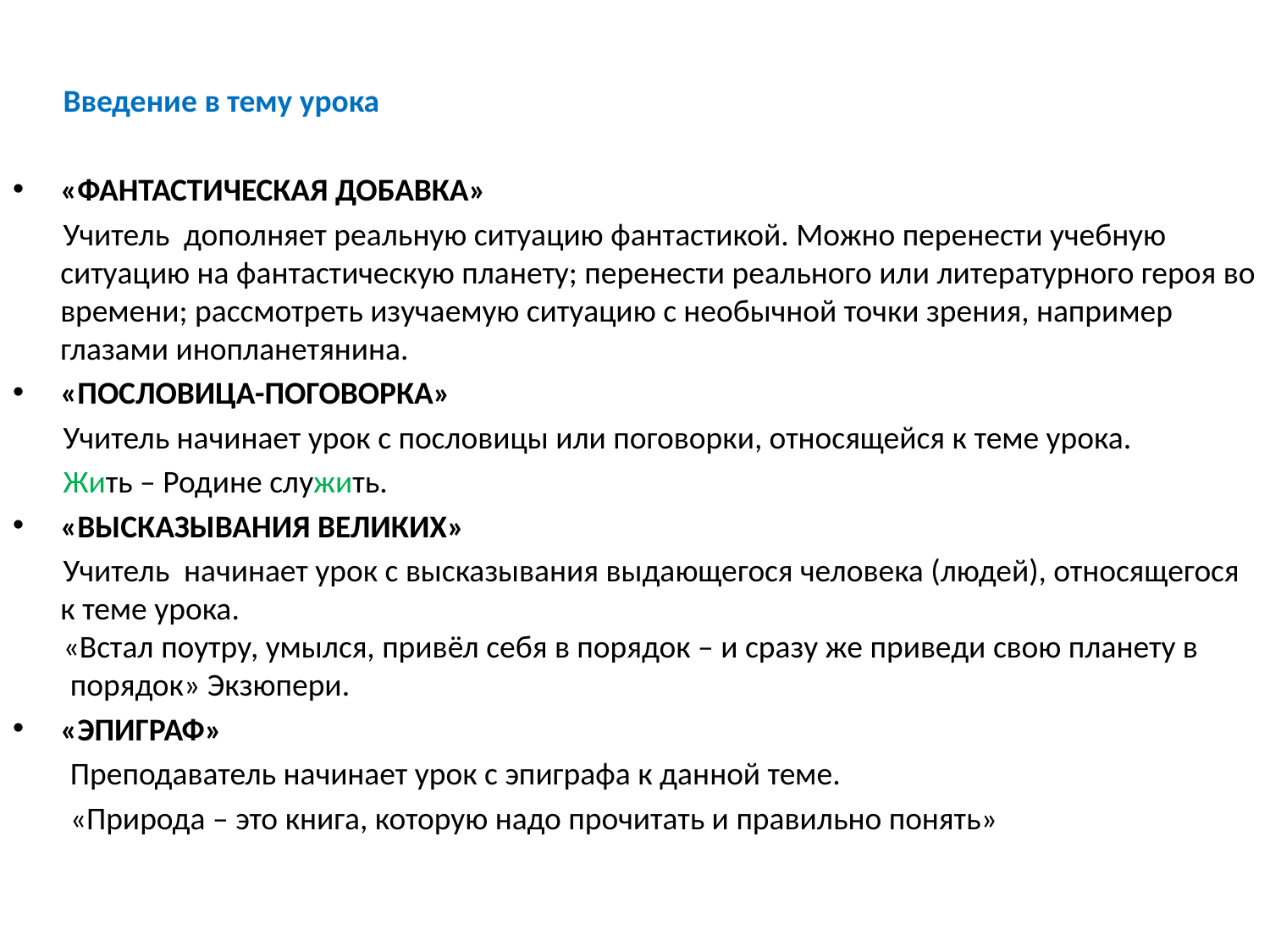

Введение в тему урока

«ФАНТАСТИЧЕСКАЯ ДОБАВКА»
       Учитель  дополняет реальную ситуацию фантастикой. Можно перенести учебную ситуацию на фантастическую планету; перенести реального или литературного героя во времени; рассмотреть изучаемую ситуацию с необычной точки зрения, например глазами инопланетянина.
«ПОСЛОВИЦА-ПОГОВОРКА»
       Учитель начинает урок с пословицы или поговорки, относящейся к теме урока.
       Жить – Родине служить.
«ВЫСКАЗЫВАНИЯ ВЕЛИКИХ»
       Учитель  начинает урок с высказывания выдающегося человека (людей), относящегося к теме урока.
       «Встал поутру, умылся, привёл себя в порядок – и сразу же приведи свою планету в
        порядок» Экзюпери.
«ЭПИГРАФ»
        Преподаватель начинает урок с эпиграфа к данной теме.
        «Природа – это книга, которую надо прочитать и правильно понять»